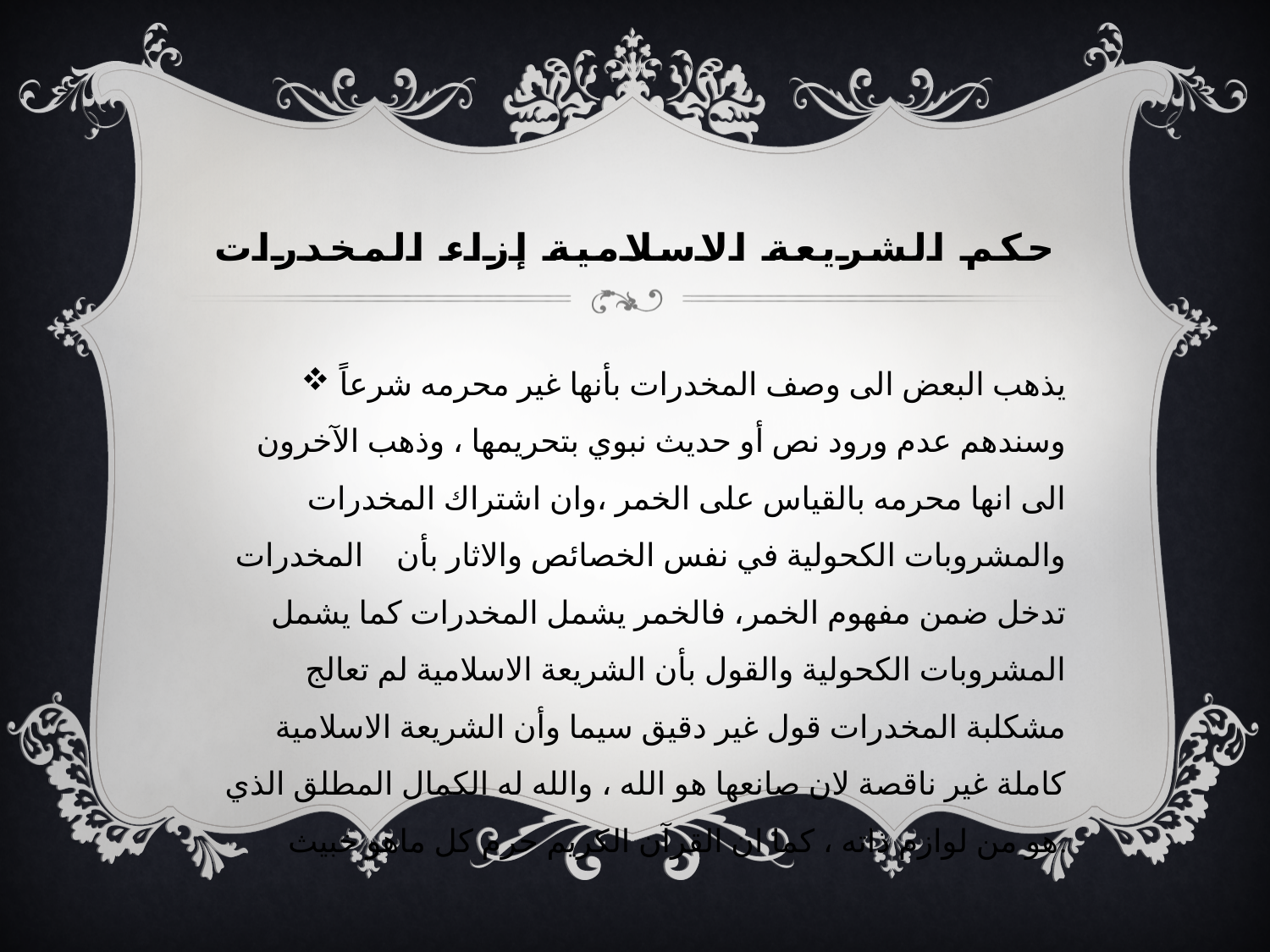

# حكم الشريعة الاسلامية إزاء المخدرات
يذهب البعض الى وصف المخدرات بأنها غير محرمه شرعاً وسندهم عدم ورود نص أو حديث نبوي بتحريمها ، وذهب الآخرون الى انها محرمه بالقياس على الخمر ،وان اشتراك المخدرات والمشروبات الكحولية في نفس الخصائص والاثار بأن    المخدرات تدخل ضمن مفهوم الخمر، فالخمر يشمل المخدرات كما يشمل المشروبات الكحولية والقول بأن الشريعة الاسلامية لم تعالج مشكلبة المخدرات قول غير دقيق سيما وأن الشريعة الاسلامية كاملة غير ناقصة لان صانعها هو الله ، والله له الكمال المطلق الذي هو من لوازم ذاته ، كما ان القرآن الكريم حرم كل ماهو خبيث.